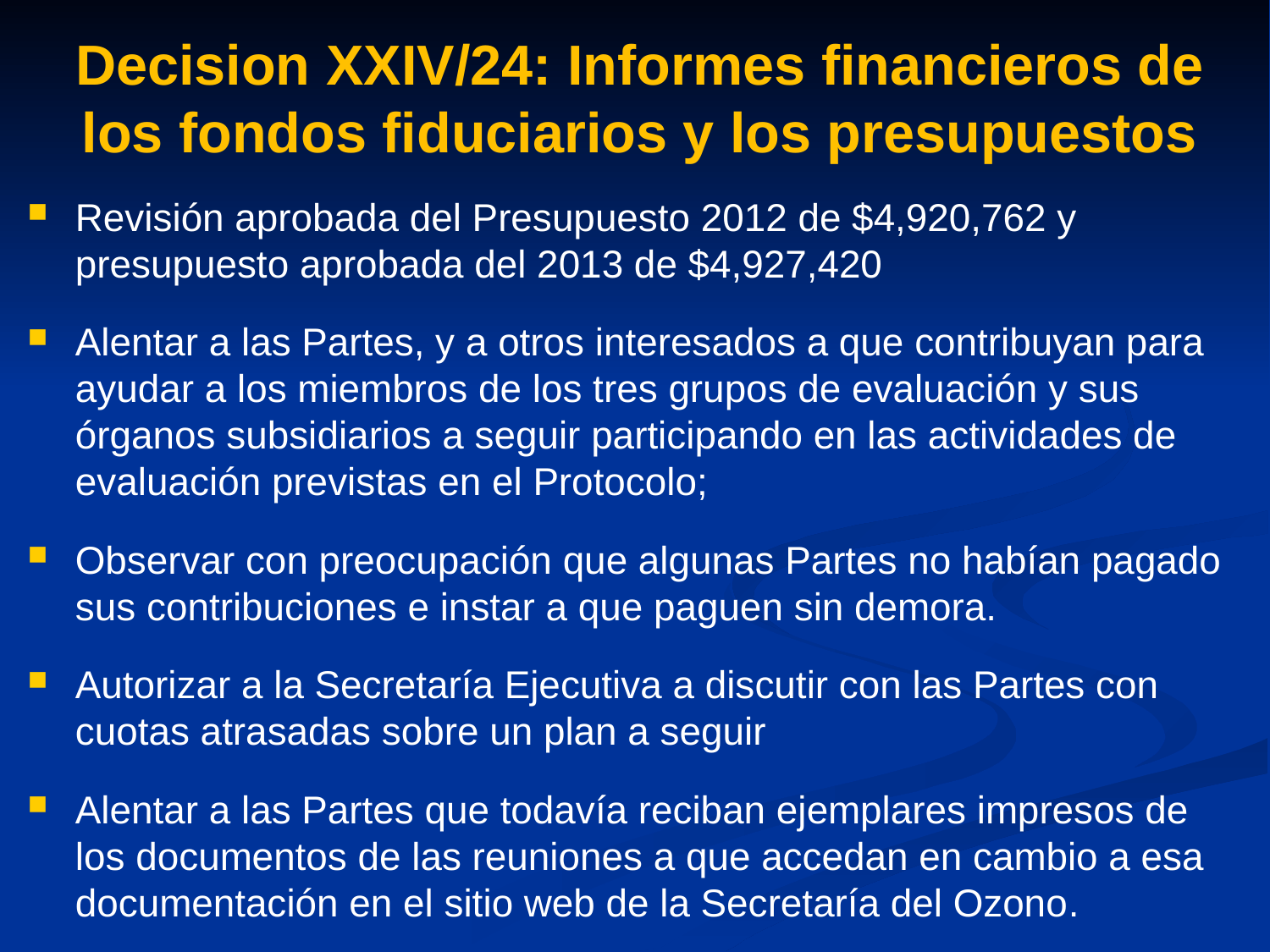

# Decision XXIV/24: Informes financieros de los fondos fiduciarios y los presupuestos
Revisión aprobada del Presupuesto 2012 de $4,920,762 y presupuesto aprobada del 2013 de $4,927,420
Alentar a las Partes, y a otros interesados a que contribuyan para ayudar a los miembros de los tres grupos de evaluación y sus órganos subsidiarios a seguir participando en las actividades de evaluación previstas en el Protocolo;
Observar con preocupación que algunas Partes no habían pagado sus contribuciones e instar a que paguen sin demora.
Autorizar a la Secretaría Ejecutiva a discutir con las Partes con cuotas atrasadas sobre un plan a seguir
Alentar a las Partes que todavía reciban ejemplares impresos de los documentos de las reuniones a que accedan en cambio a esa documentación en el sitio web de la Secretaría del Ozono.